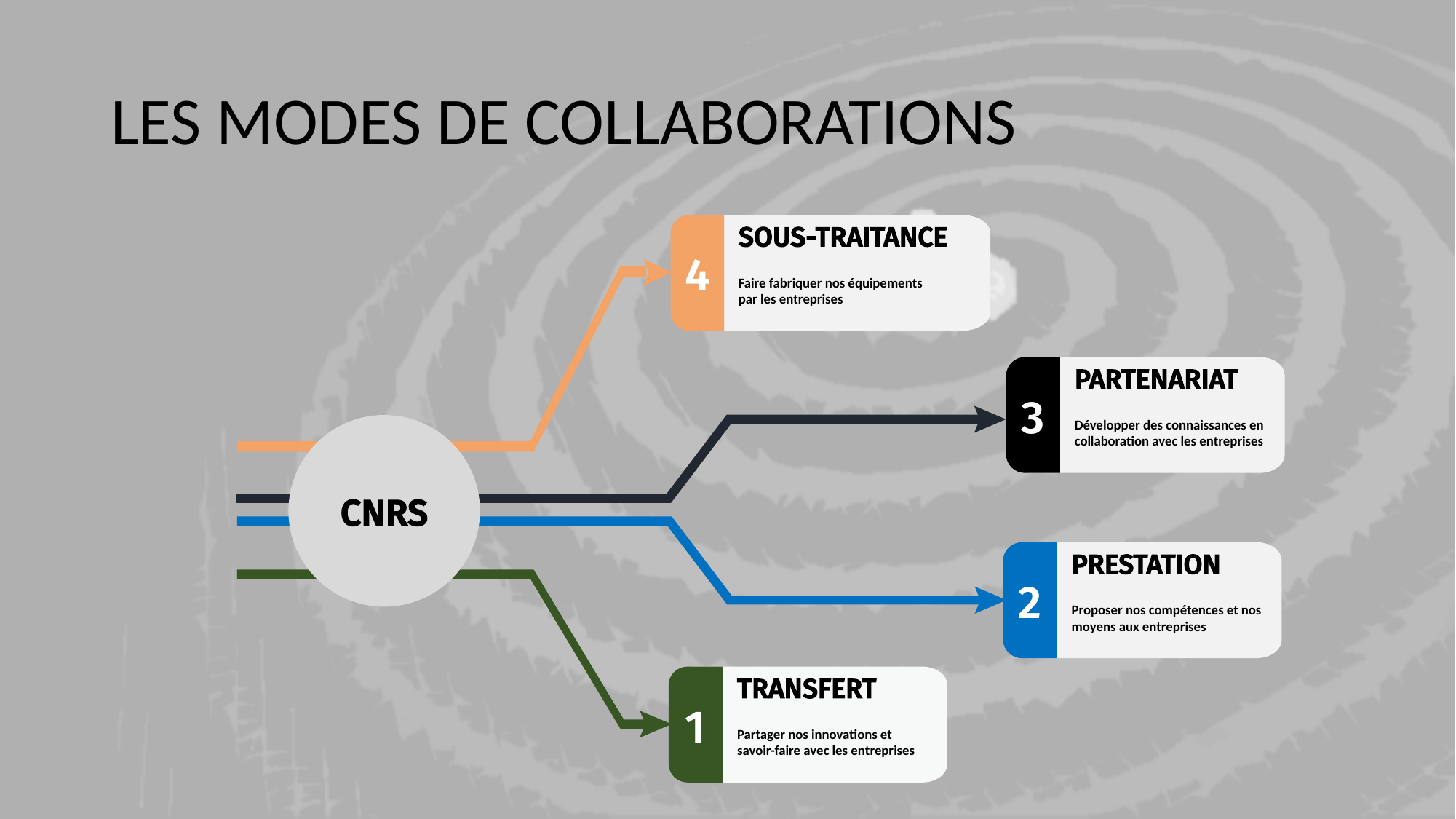

# LES MODES DE COLLABORATIONS
SOUS-TRAITANCE
4

Faire fabriquer nos équipements par les entreprises

PARTENARIAT
3

Développer des connaissances en collaboration avec les entreprises

CNRS

PRESTATION
2

Proposer nos compétences et nos moyens aux entreprises

TRANSFERT
1

Partager nos innovations et savoir-faire avec les entreprises